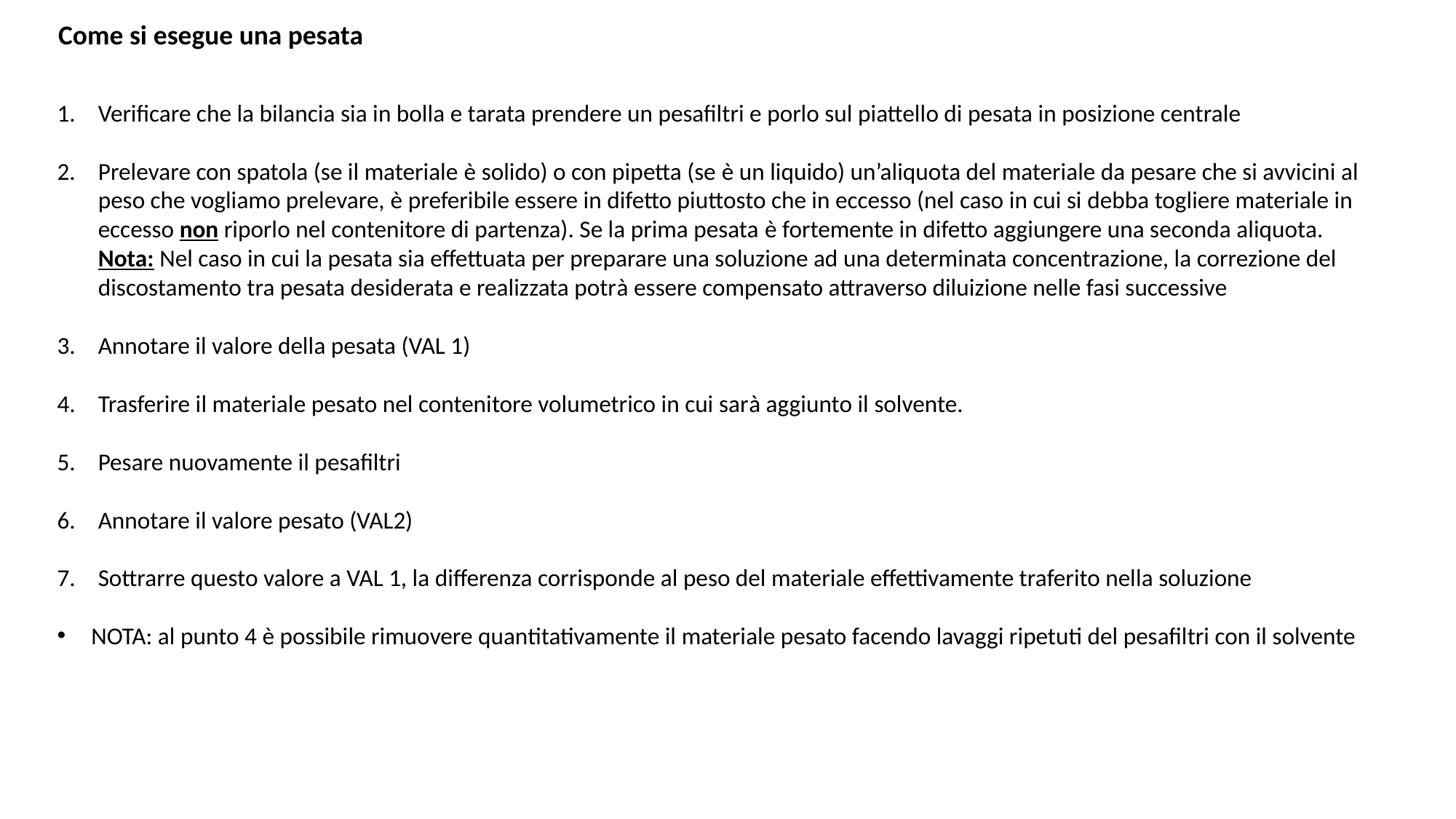

Come si esegue una pesata
Verificare che la bilancia sia in bolla e tarata prendere un pesafiltri e porlo sul piattello di pesata in posizione centrale

Prelevare con spatola (se il materiale è solido) o con pipetta (se è un liquido) un’aliquota del materiale da pesare che si avvicini al peso che vogliamo prelevare, è preferibile essere in difetto piuttosto che in eccesso (nel caso in cui si debba togliere materiale in eccesso non riporlo nel contenitore di partenza). Se la prima pesata è fortemente in difetto aggiungere una seconda aliquota. Nota: Nel caso in cui la pesata sia effettuata per preparare una soluzione ad una determinata concentrazione, la correzione del discostamento tra pesata desiderata e realizzata potrà essere compensato attraverso diluizione nelle fasi successive

Annotare il valore della pesata (VAL 1)

Trasferire il materiale pesato nel contenitore volumetrico in cui sarà aggiunto il solvente.

Pesare nuovamente il pesafiltri

Annotare il valore pesato (VAL2)

Sottrarre questo valore a VAL 1, la differenza corrisponde al peso del materiale effettivamente traferito nella soluzione

NOTA: al punto 4 è possibile rimuovere quantitativamente il materiale pesato facendo lavaggi ripetuti del pesafiltri con il solvente